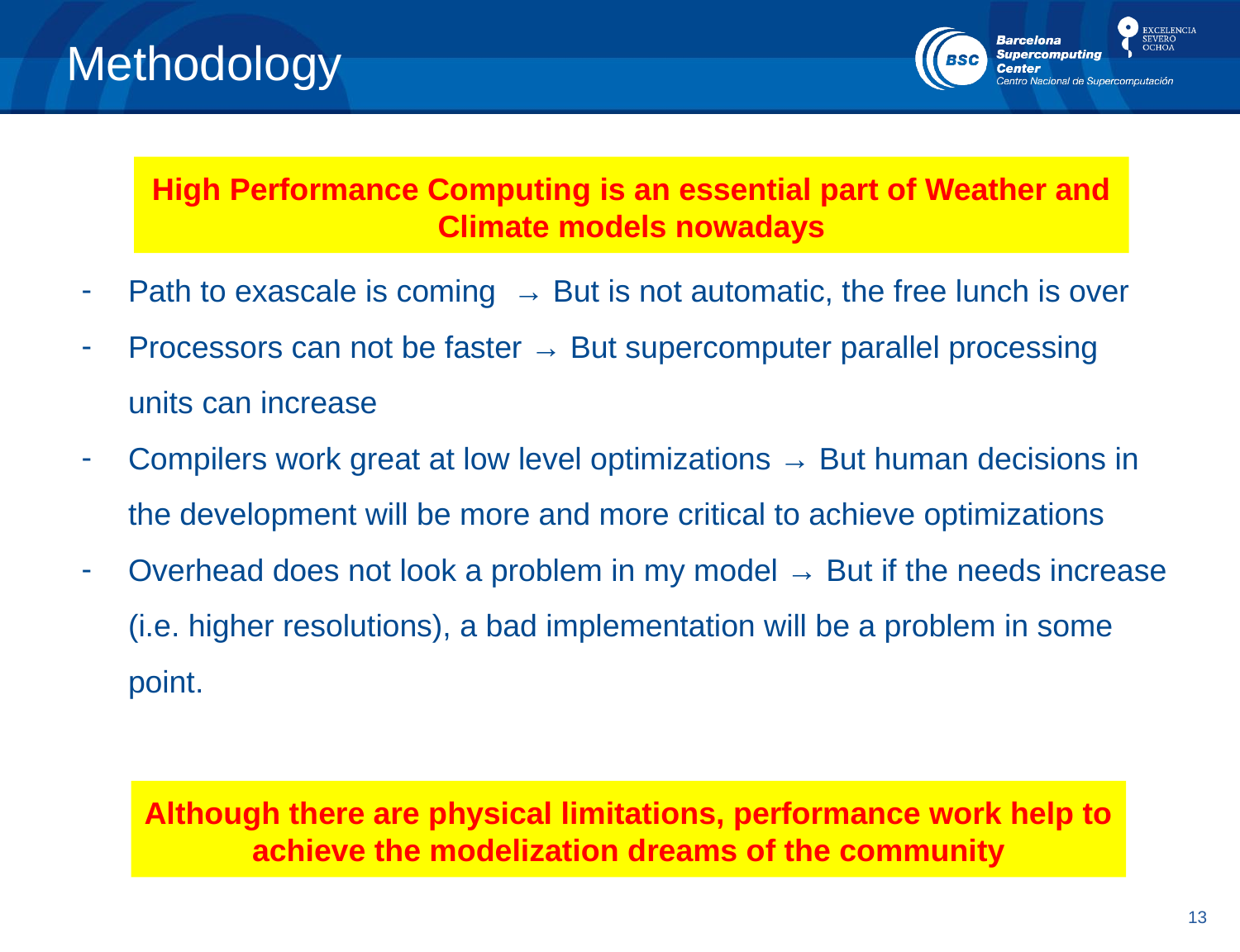

# Methodology

Path to exascale is coming  → But is not automatic, the free lunch is over
Processors can not be faster → But supercomputer parallel processing units can increase
Compilers work great at low level optimizations → But human decisions in the development will be more and more critical to achieve optimizations
Overhead does not look a problem in my model → But if the needs increase (i.e. higher resolutions), a bad implementation will be a problem in some point.

High Performance Computing is an essential part of Weather and Climate models nowadays
Although there are physical limitations, performance work help to achieve the modelization dreams of the community